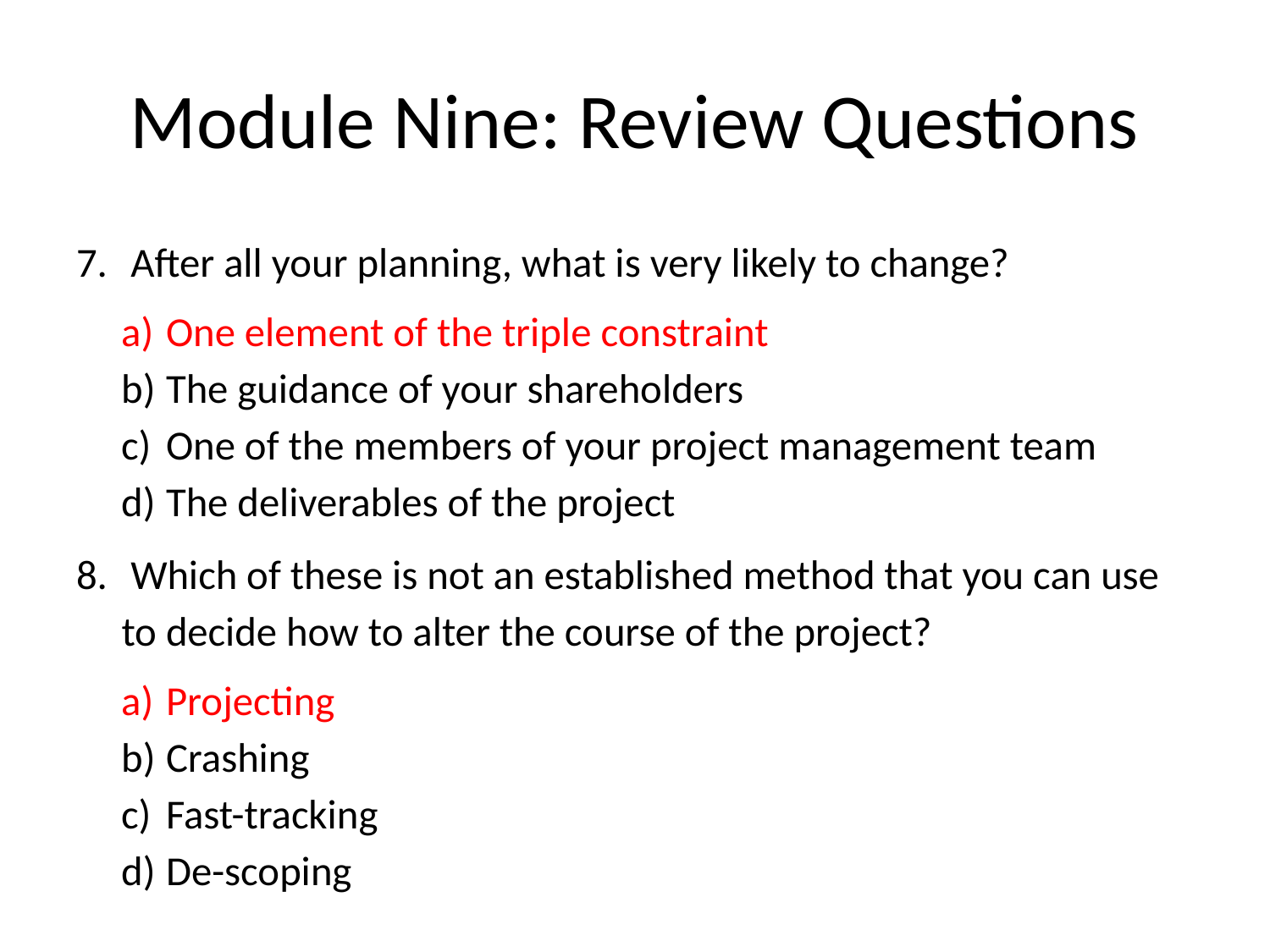

# Module Nine: Review Questions
 After all your planning, what is very likely to change?
One element of the triple constraint
The guidance of your shareholders
One of the members of your project management team
The deliverables of the project
 Which of these is not an established method that you can use to decide how to alter the course of the project?
Projecting
Crashing
Fast-tracking
De-scoping